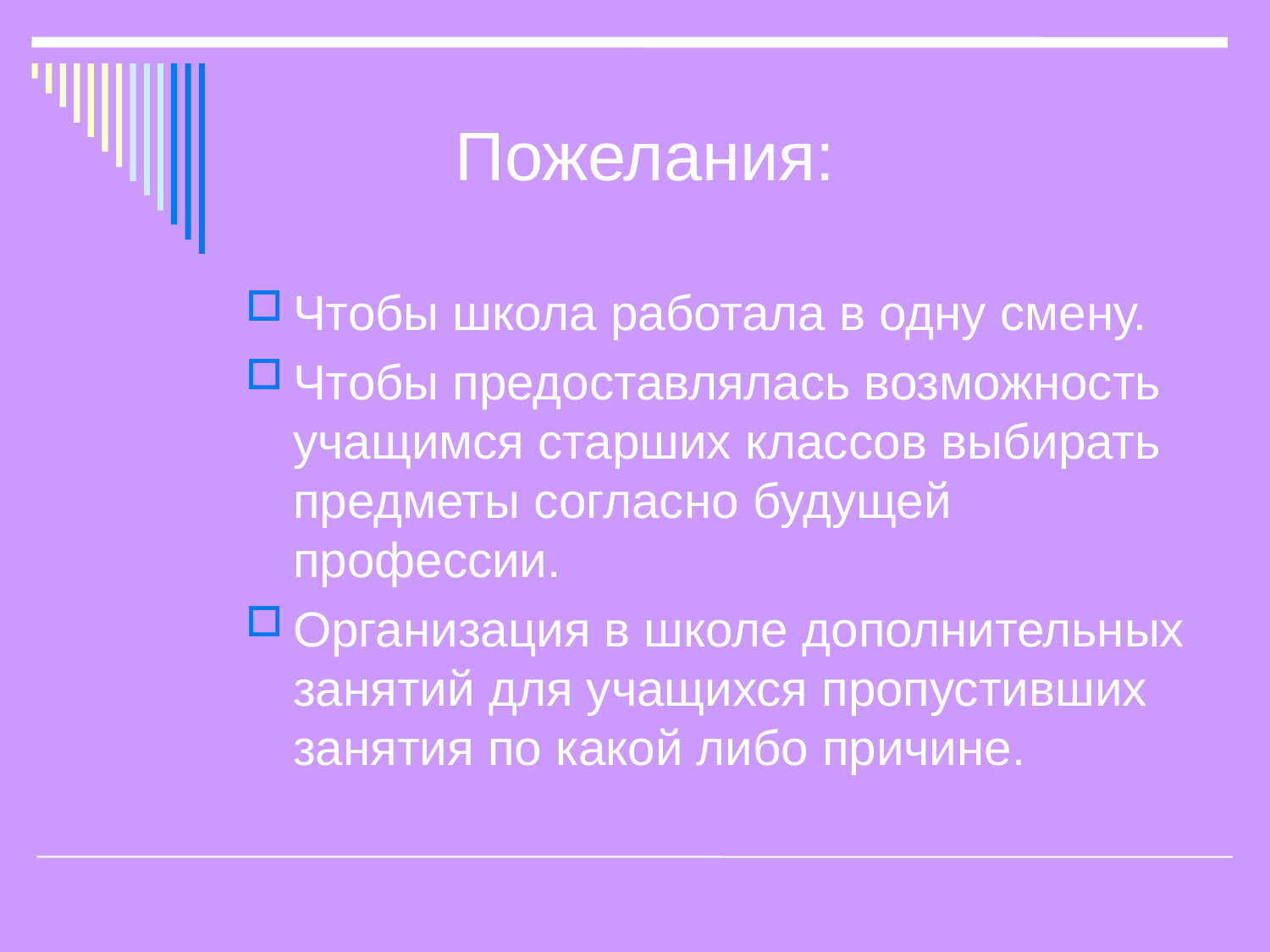

# Пожелания:
Чтобы школа работала в одну смену.
Чтобы предоставлялась возможность учащимся старших классов выбирать предметы согласно будущей профессии.
Организация в школе дополнительных занятий для учащихся пропустивших занятия по какой либо причине.